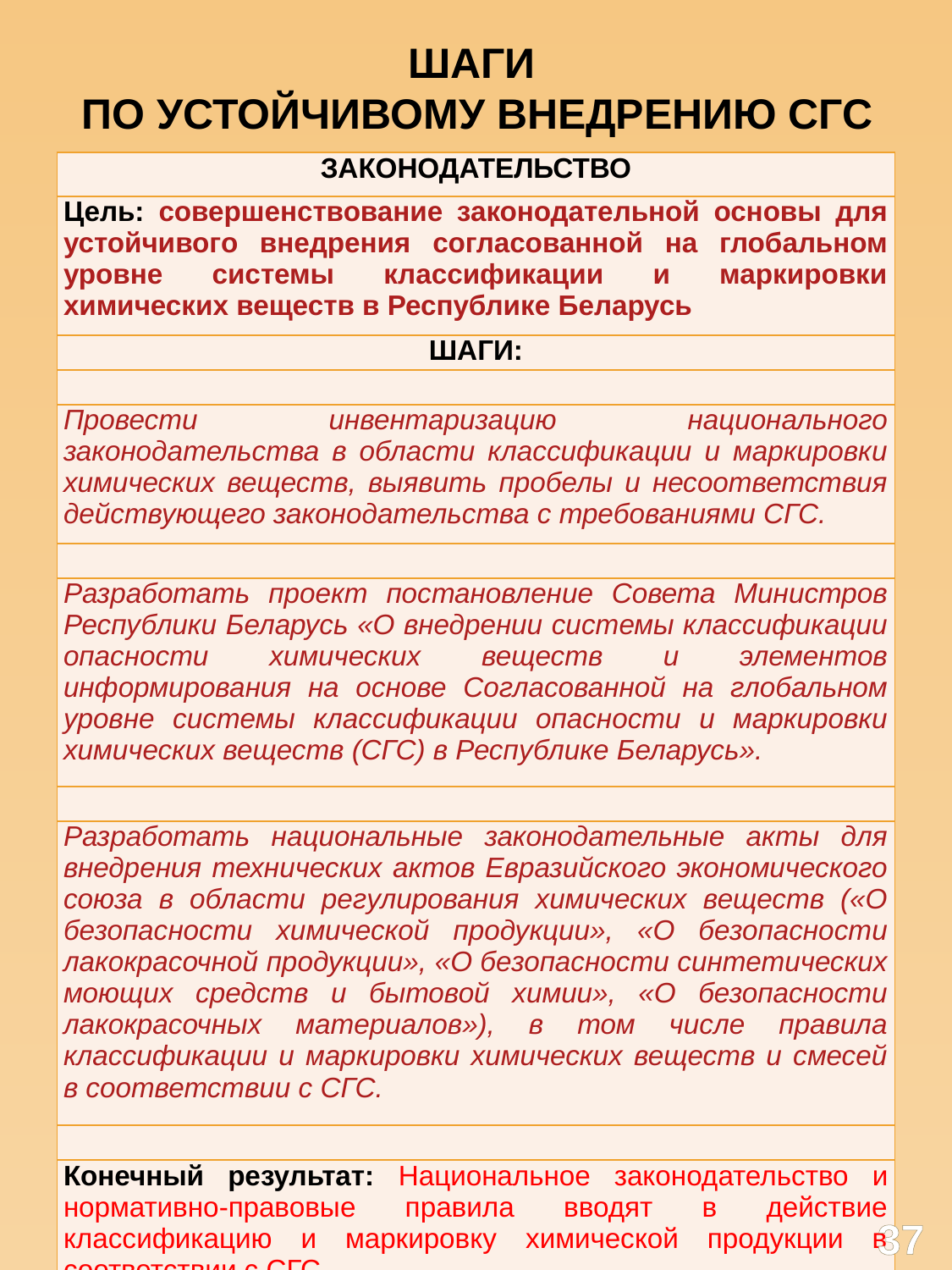

ШАГИ
ПО УСТОЙЧИВОМУ ВНЕДРЕНИЮ СГС
| ЗАКОНОДАТЕЛЬСТВО |
| --- |
| Цель: совершенствование законодательной основы для устойчивого внедрения согласованной на глобальном уровне системы классификации и маркировки химических веществ в Республике Беларусь |
| ШАГИ: |
|  |
| Провести инвентаризацию национального законодательства в области классификации и маркировки химических веществ, выявить пробелы и несоответствия действующего законодательства с требованиями СГС. |
|  |
| Разработать проект постановление Совета Министров Республики Беларусь «О внедрении системы классификации опасности химических веществ и элементов информирования на основе Согласованной на глобальном уровне системы классификации опасности и маркировки химических веществ (СГС) в Республике Беларусь». |
|  |
| Разработать национальные законодательные акты для внедрения технических актов Евразийского экономического союза в области регулирования химических веществ («О безопасности химической продукции», «О безопасности лакокрасочной продукции», «О безопасности синтетических моющих средств и бытовой химии», «О безопасности лакокрасочных материалов»), в том числе правила классификации и маркировки химических веществ и смесей в соответствии с СГС. |
|  |
| Конечный результат: Национальное законодательство и нормативно-правовые правила вводят в действие классификацию и маркировку химической продукции в соответствии с СГС. |
37